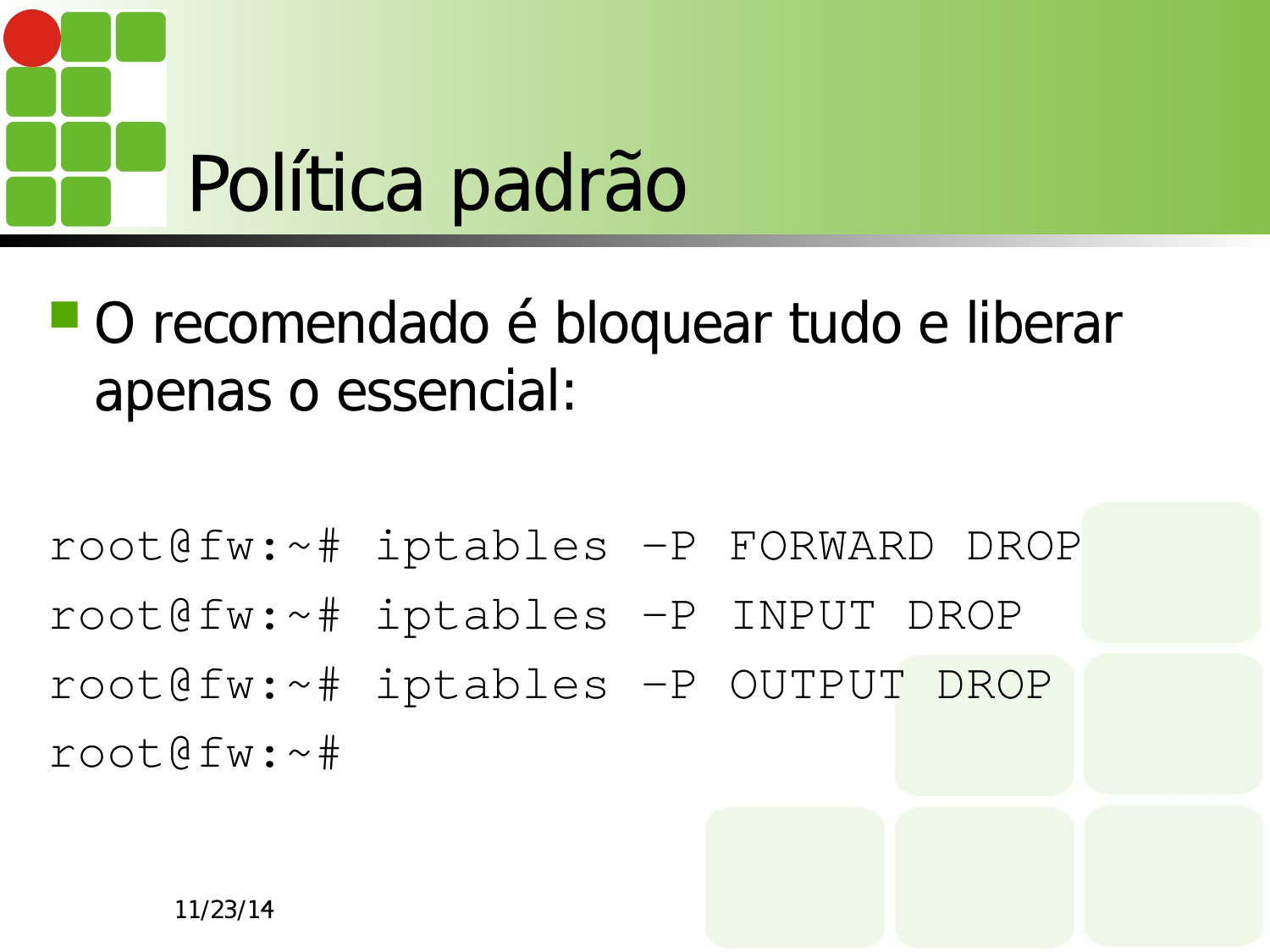

# Política padrão
O recomendado é bloquear tudo e liberar apenas o essencial:

root@fw:~# iptables -P FORWARD DROP
root@fw:~# iptables -P INPUT DROP
root@fw:~# iptables -P OUTPUT DROP
root@fw:~#
11/23/14